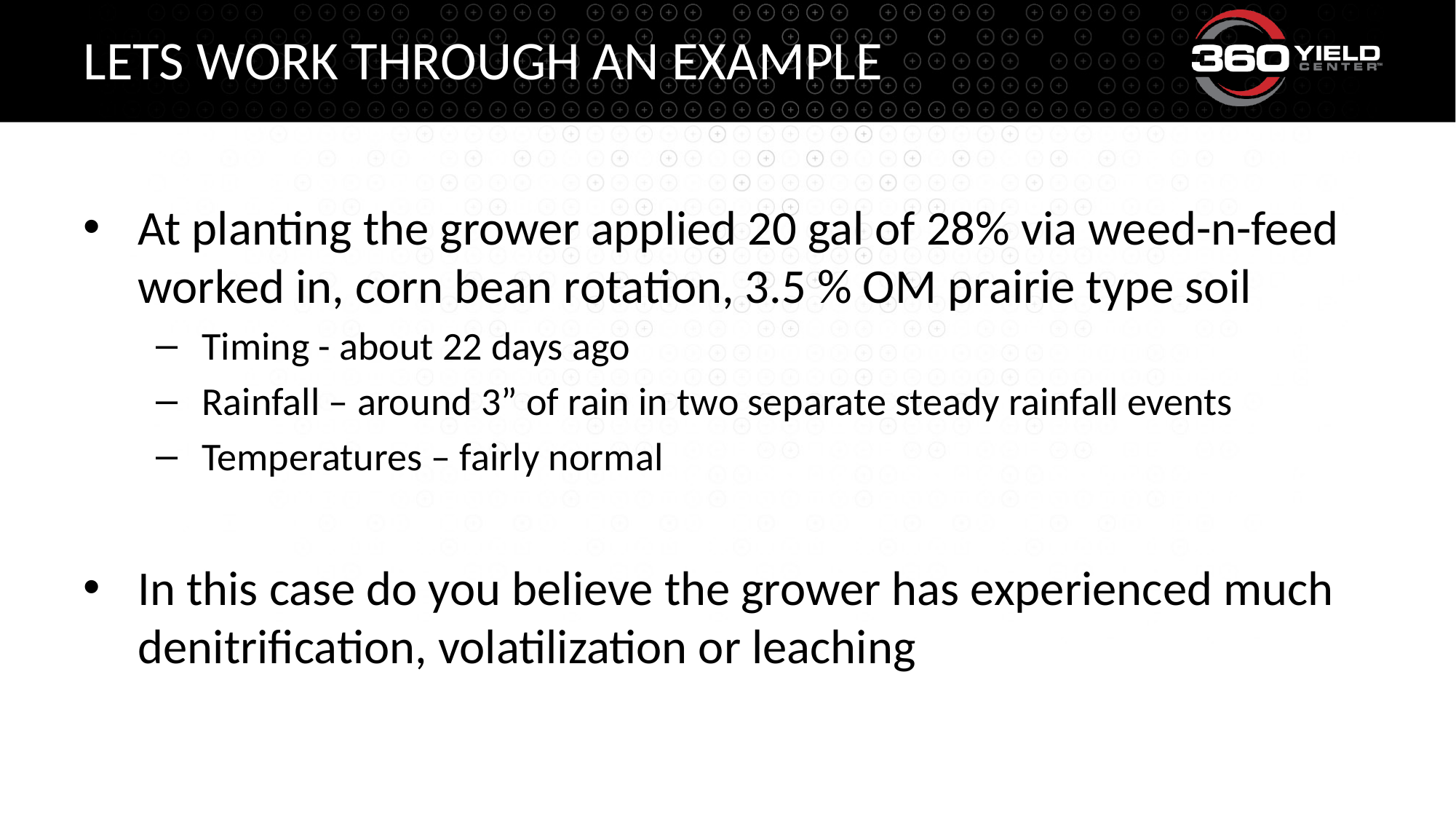

# Lets work through an example
At planting the grower applied 20 gal of 28% via weed-n-feed worked in, corn bean rotation, 3.5 % OM prairie type soil
Timing - about 22 days ago
Rainfall – around 3” of rain in two separate steady rainfall events
Temperatures – fairly normal

In this case do you believe the grower has experienced much denitrification, volatilization or leaching